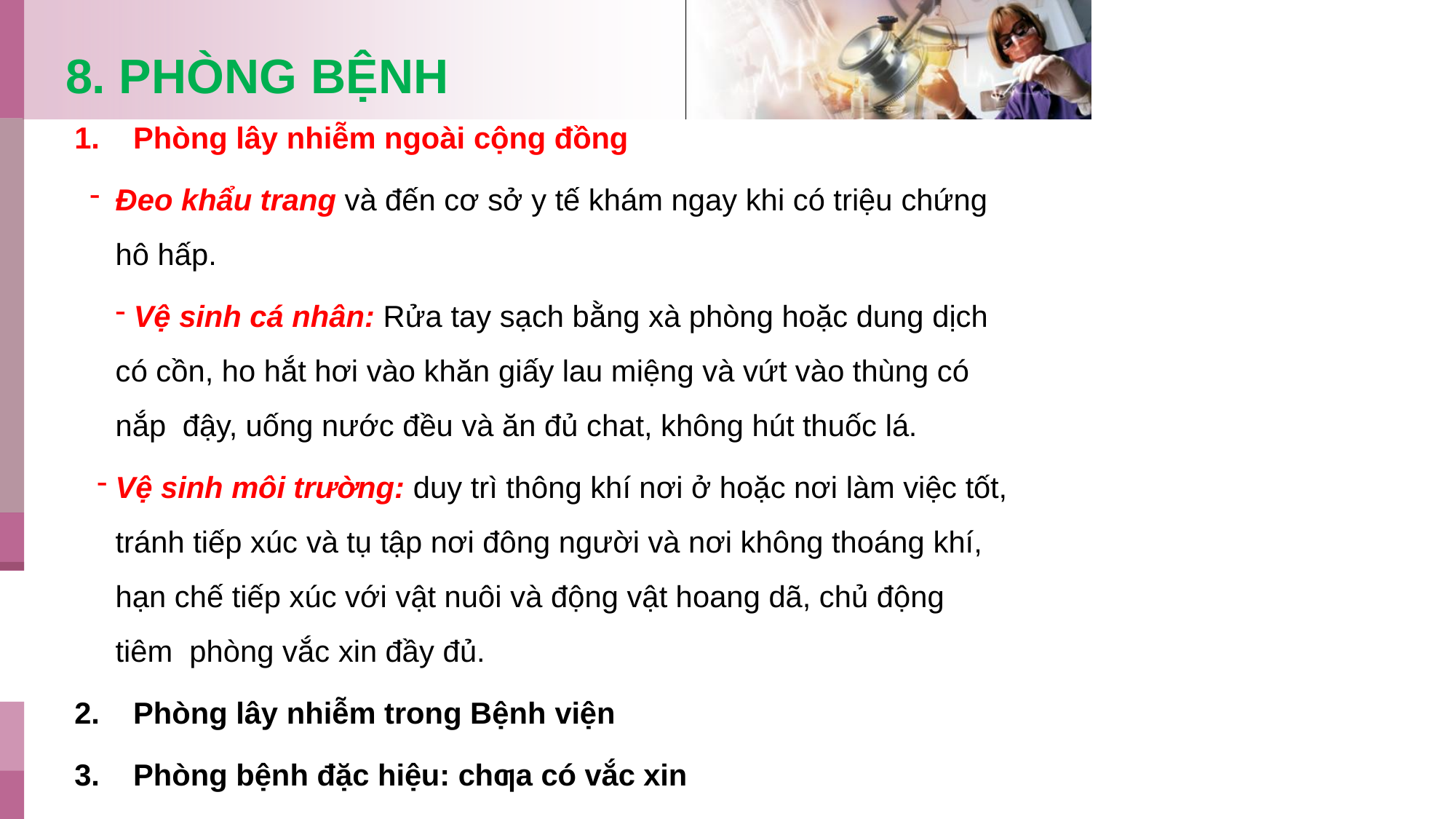

# 8. PHÒNG BỆNH
Phòng lây nhiễm ngoài cộng đồng
Đeo khẩu trang và đến cơ sở y tế khám ngay khi có triệu chứng  hô hấp.
Vệ sinh cá nhân: Rửa tay sạch bằng xà phòng hoặc dung dịch
có cồn, ho hắt hơi vào khăn giấy lau miệng và vứt vào thùng có nắp  đậy, uống nước đều và ăn đủ chat, không hút thuốc lá.
Vệ sinh môi trường: duy trì thông khí nơi ở hoặc nơi làm việc tốt,  tránh tiếp xúc và tụ tập nơi đông người và nơi không thoáng khí,
hạn chế tiếp xúc với vật nuôi và động vật hoang dã, chủ động tiêm  phòng vắc xin đầy đủ.
Phòng lây nhiễm trong Bệnh viện
Phòng bệnh đặc hiệu: chƣa có vắc xin